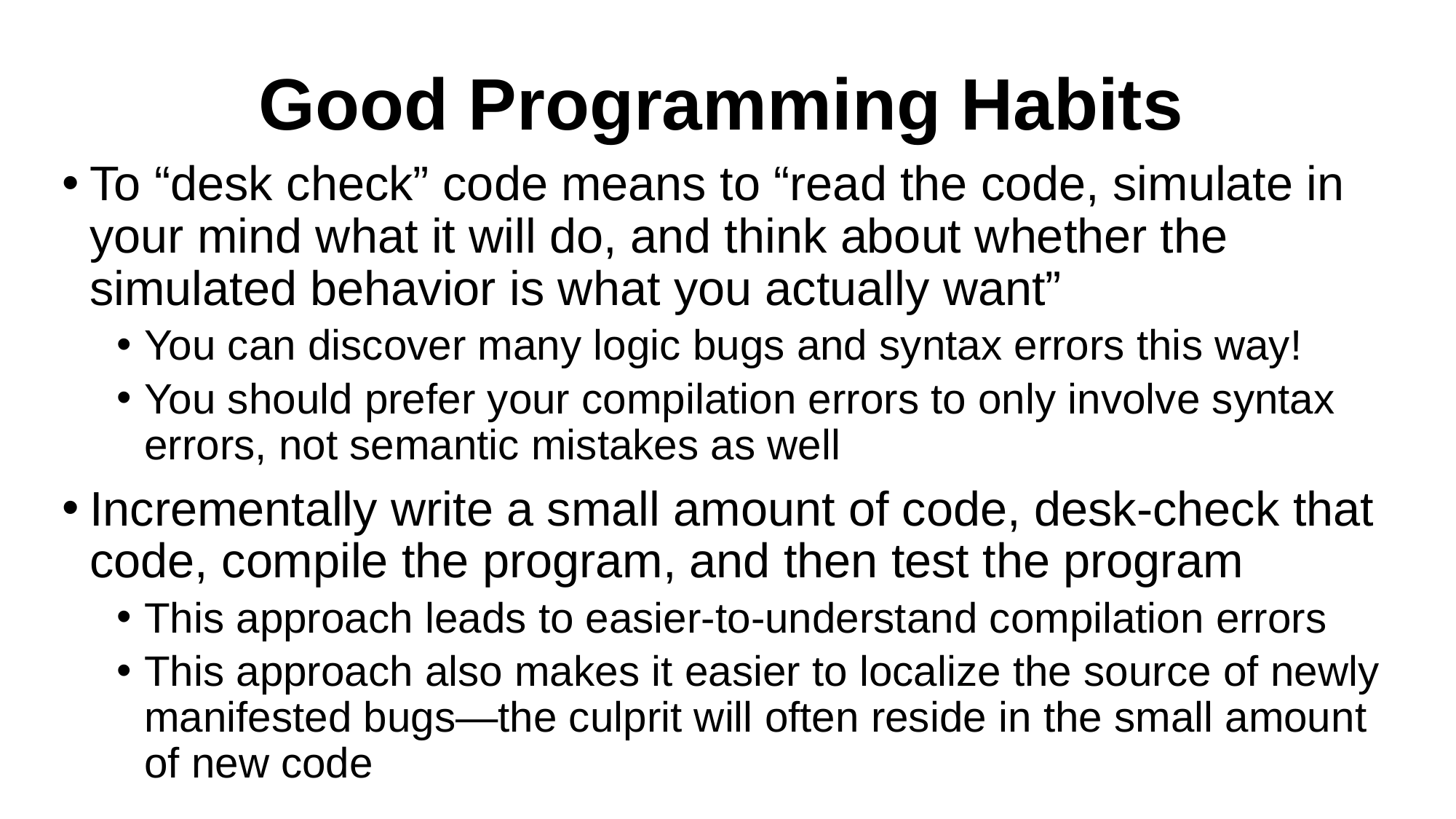

Good Programming Habits
To “desk check” code means to “read the code, simulate in your mind what it will do, and think about whether the simulated behavior is what you actually want”
You can discover many logic bugs and syntax errors this way!
You should prefer your compilation errors to only involve syntax errors, not semantic mistakes as well
Incrementally write a small amount of code, desk-check that code, compile the program, and then test the program
This approach leads to easier-to-understand compilation errors
This approach also makes it easier to localize the source of newly manifested bugs—the culprit will often reside in the small amount of new code